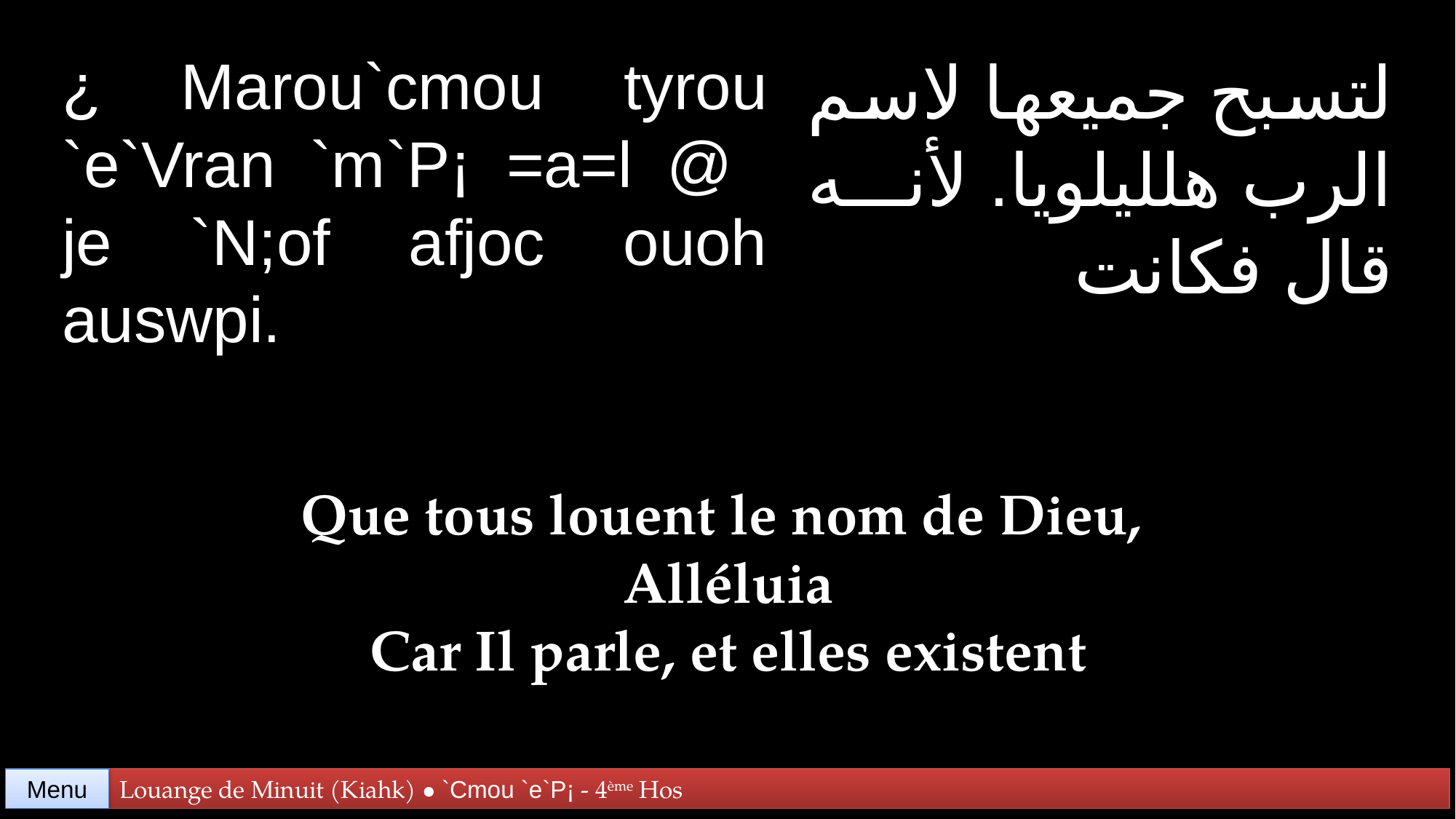

¿ Marou`cmou tyrou
`e`Vran `m`P¡ =a=l @  je `N;of afjoc ouoh auswpi.
لتسبح جميعها لاسم الرب هلليلويا. لأنه قال فكانت
Que tous louent le nom de Dieu,
Alléluia
Car Il parle, et elles existent
Menu
Louange de Minuit (Kiahk) • `Cmou `e`P¡ - 4ème Hos